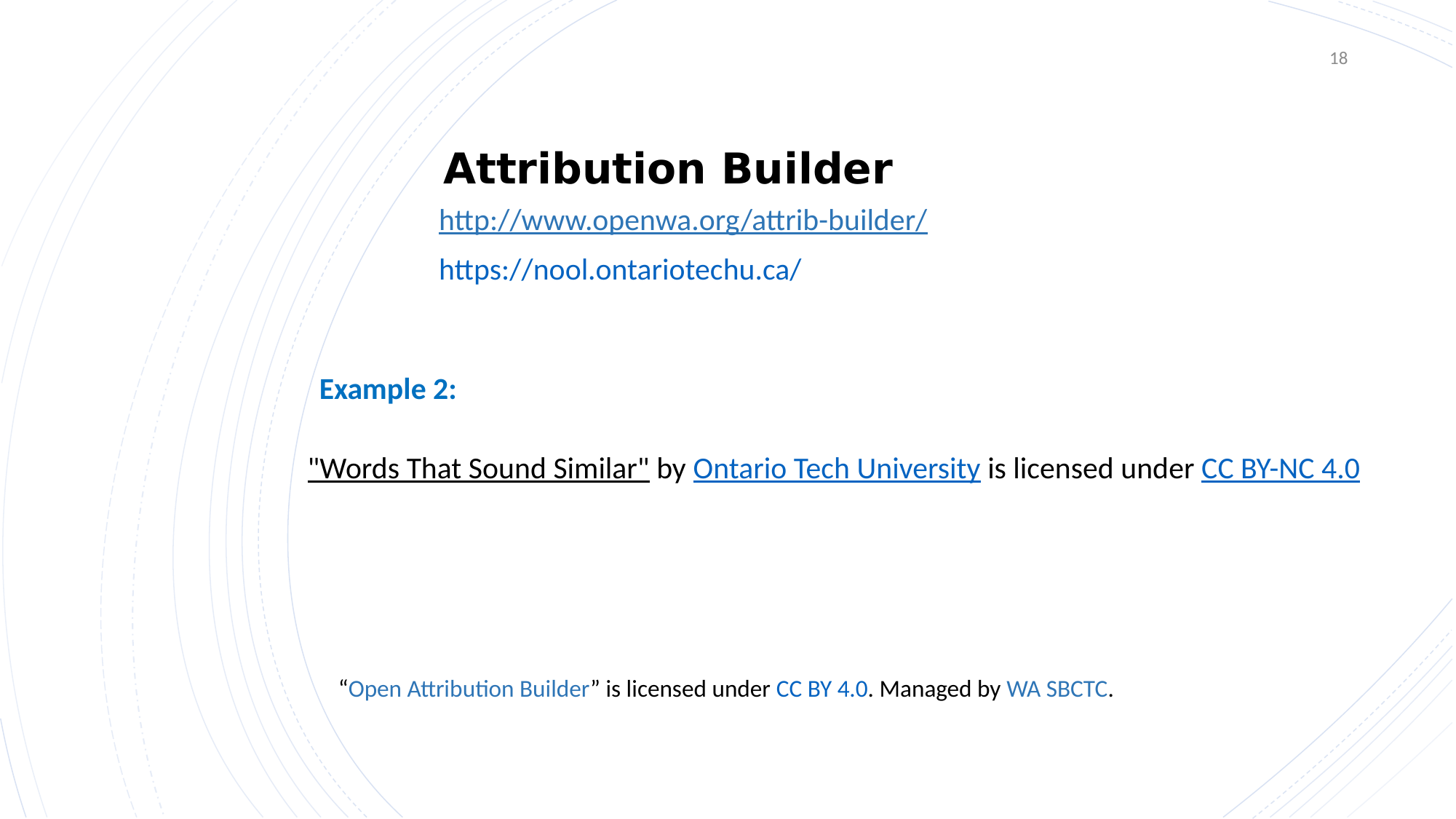

18

Attribution Builder
http://www.openwa.org/attrib-builder/

https://nool.ontariotechu.ca/
 Example 2:
"Words That Sound Similar" by Ontario Tech University is licensed under CC BY-NC 4.0
“Open Attribution Builder” is licensed under CC BY 4.0. Managed by WA SBCTC.